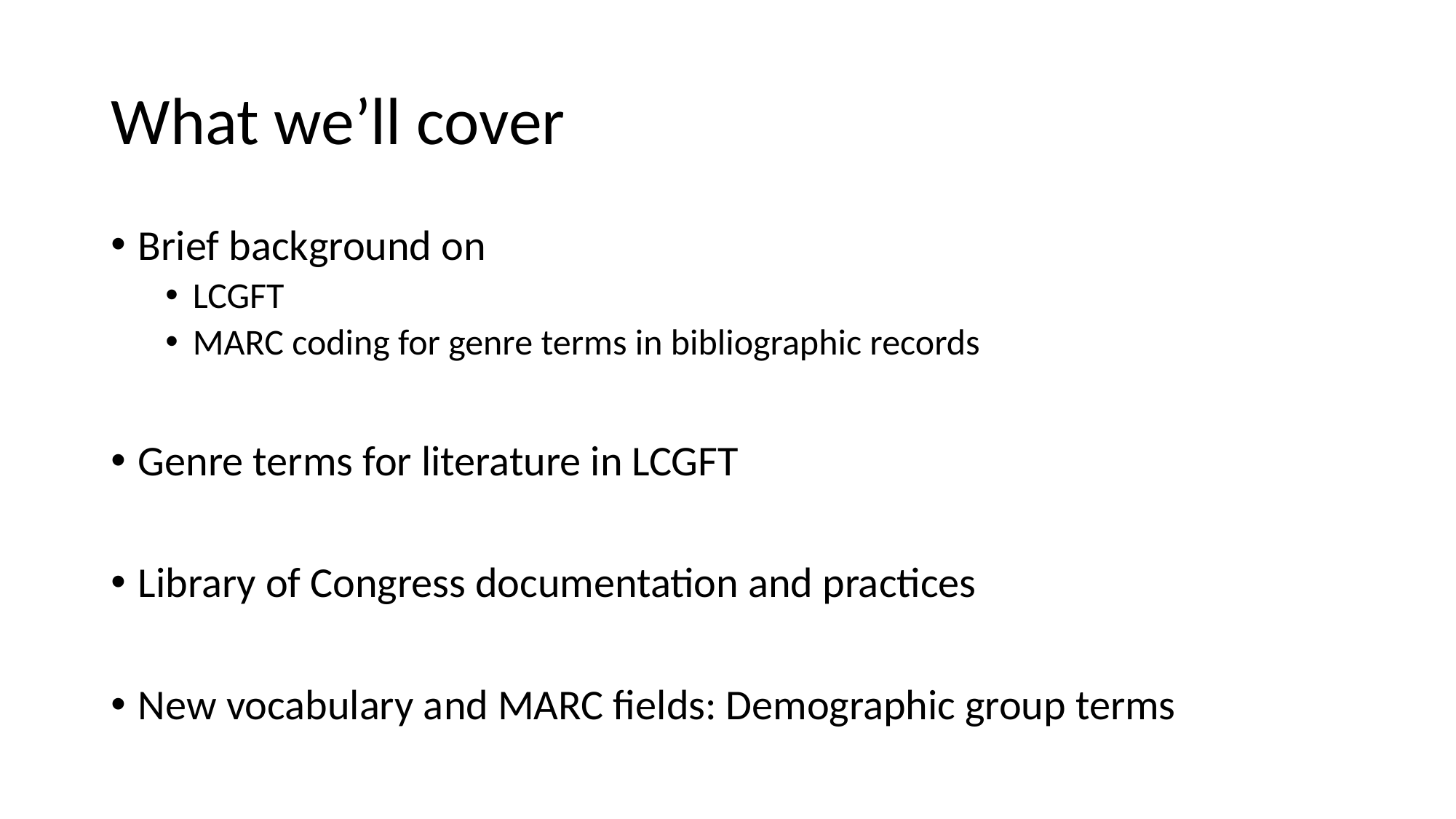

# What we’ll cover
Brief background on
LCGFT
MARC coding for genre terms in bibliographic records

Genre terms for literature in LCGFT

Library of Congress documentation and practices

New vocabulary and MARC fields: Demographic group terms